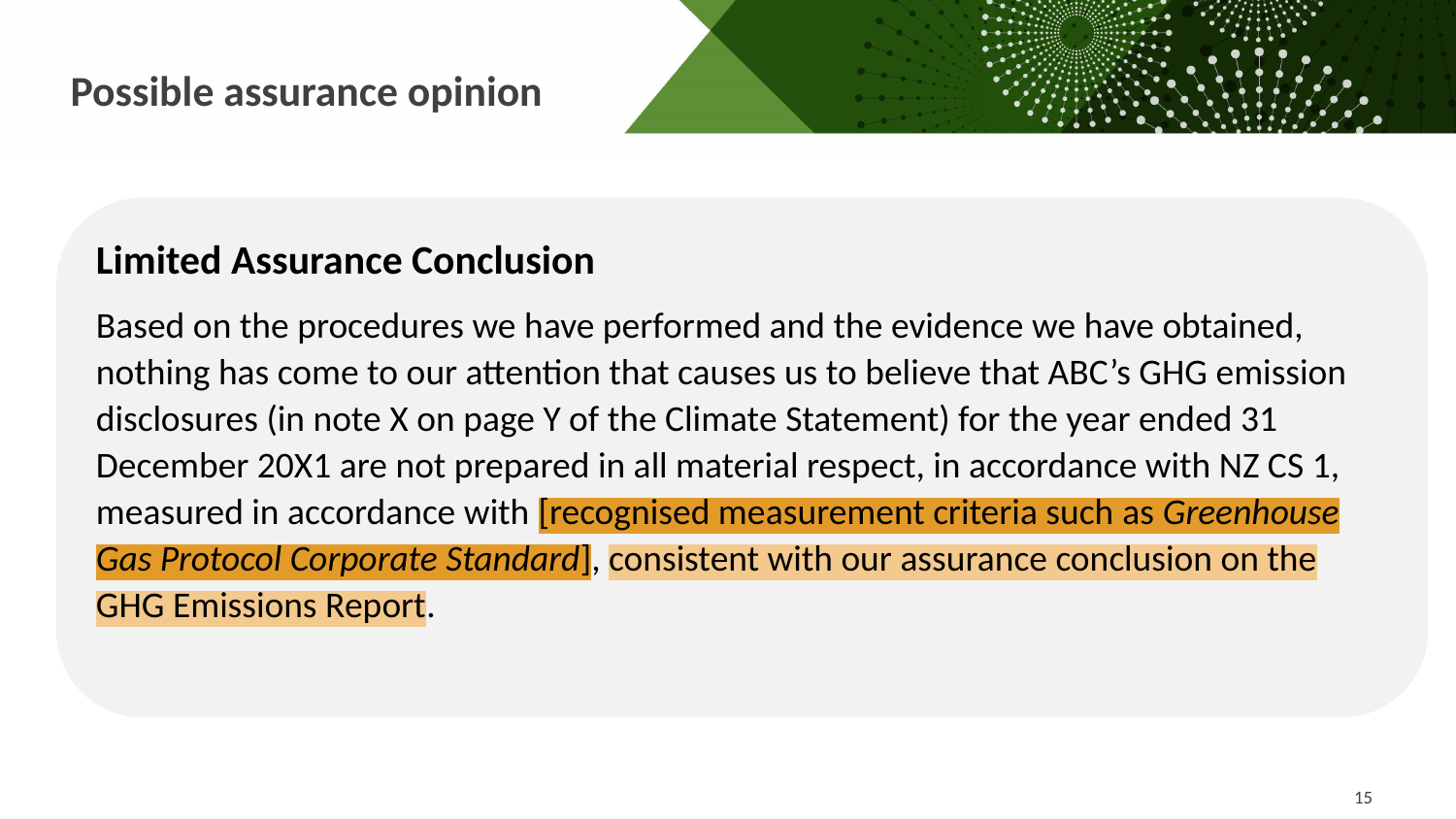

Possible assurance opinion
Limited Assurance Conclusion
Based on the procedures we have performed and the evidence we have obtained, nothing has come to our attention that causes us to believe that ABC’s GHG emission disclosures (in note X on page Y of the Climate Statement) for the year ended 31 December 20X1 are not prepared in all material respect, in accordance with NZ CS 1, measured in accordance with [recognised measurement criteria such as Greenhouse Gas Protocol Corporate Standard], consistent with our assurance conclusion on the GHG Emissions Report.

15